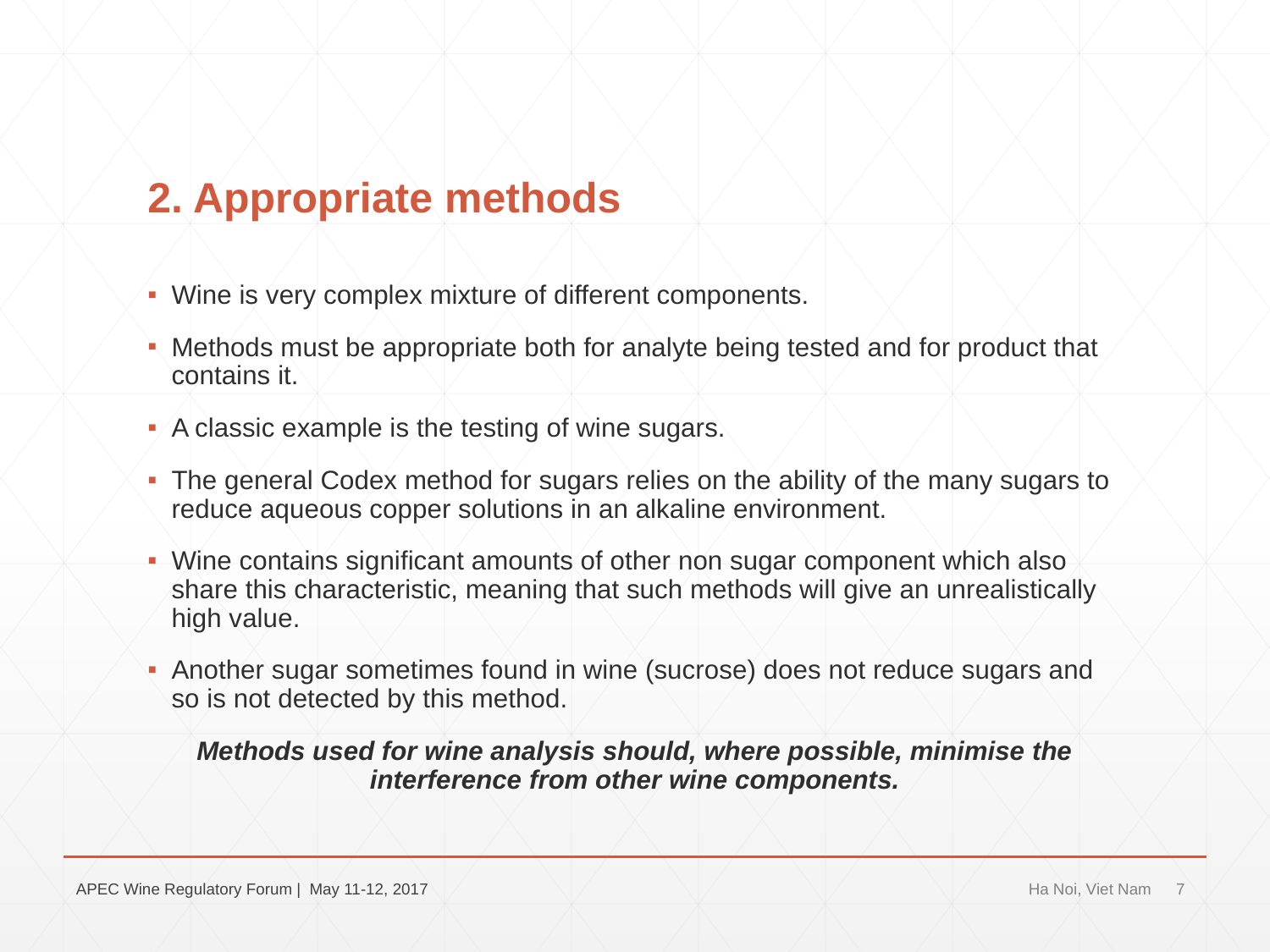

# 2. Appropriate methods
Wine is very complex mixture of different components.
Methods must be appropriate both for analyte being tested and for product that contains it.
A classic example is the testing of wine sugars.
The general Codex method for sugars relies on the ability of the many sugars to reduce aqueous copper solutions in an alkaline environment.
Wine contains significant amounts of other non sugar component which also share this characteristic, meaning that such methods will give an unrealistically high value.
Another sugar sometimes found in wine (sucrose) does not reduce sugars and so is not detected by this method.
Methods used for wine analysis should, where possible, minimise the interference from other wine components.

APEC Wine Regulatory Forum |  May 11-12, 2017
Ha Noi, Viet Nam
7